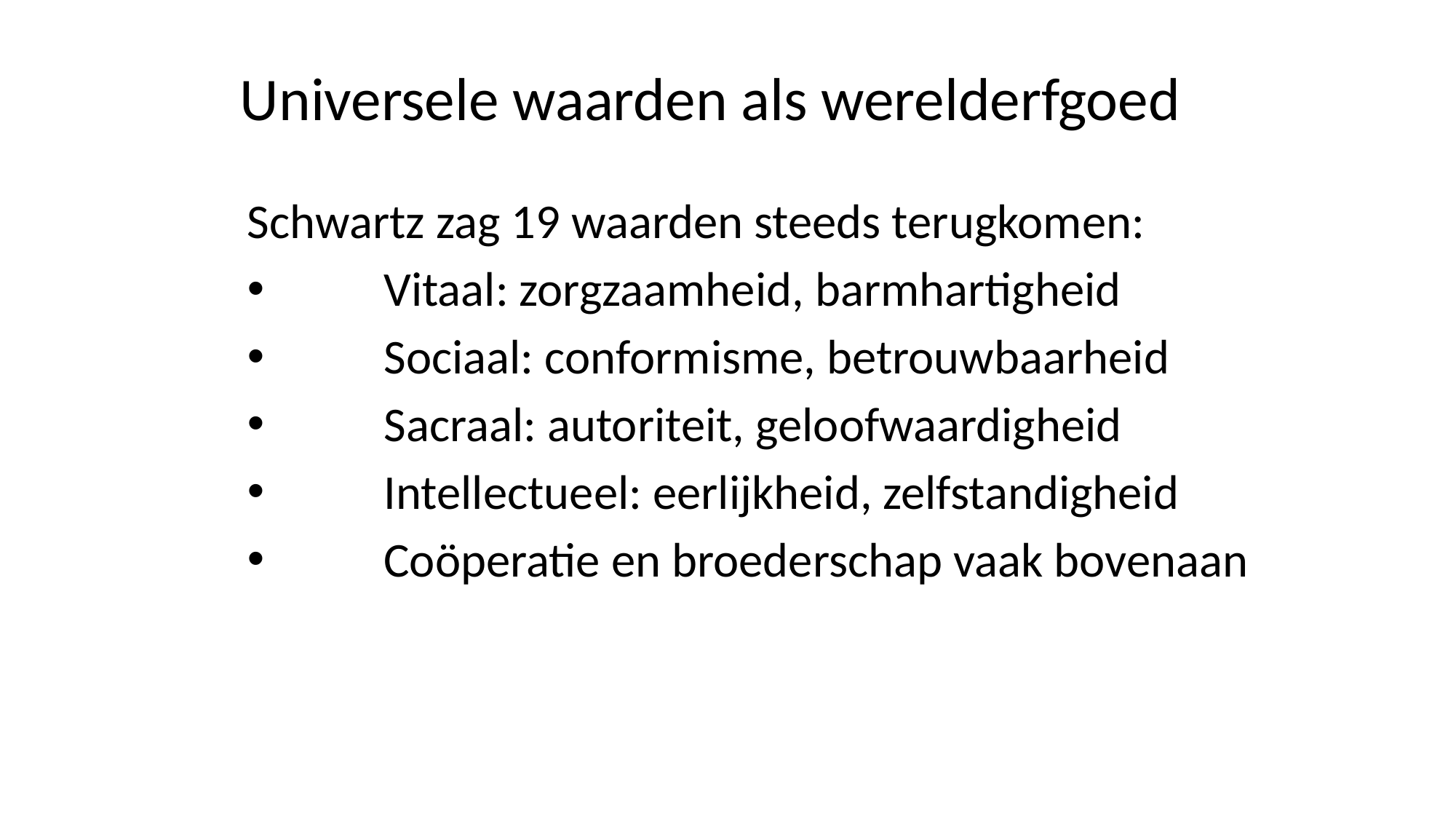

# Universele waarden als werelderfgoed
Schwartz zag 19 waarden steeds terugkomen:
 	Vitaal: zorgzaamheid, barmhartigheid
 	Sociaal: conformisme, betrouwbaarheid
 	Sacraal: autoriteit, geloofwaardigheid
 	Intellectueel: eerlijkheid, zelfstandigheid
  	Coöperatie en broederschap vaak bovenaan